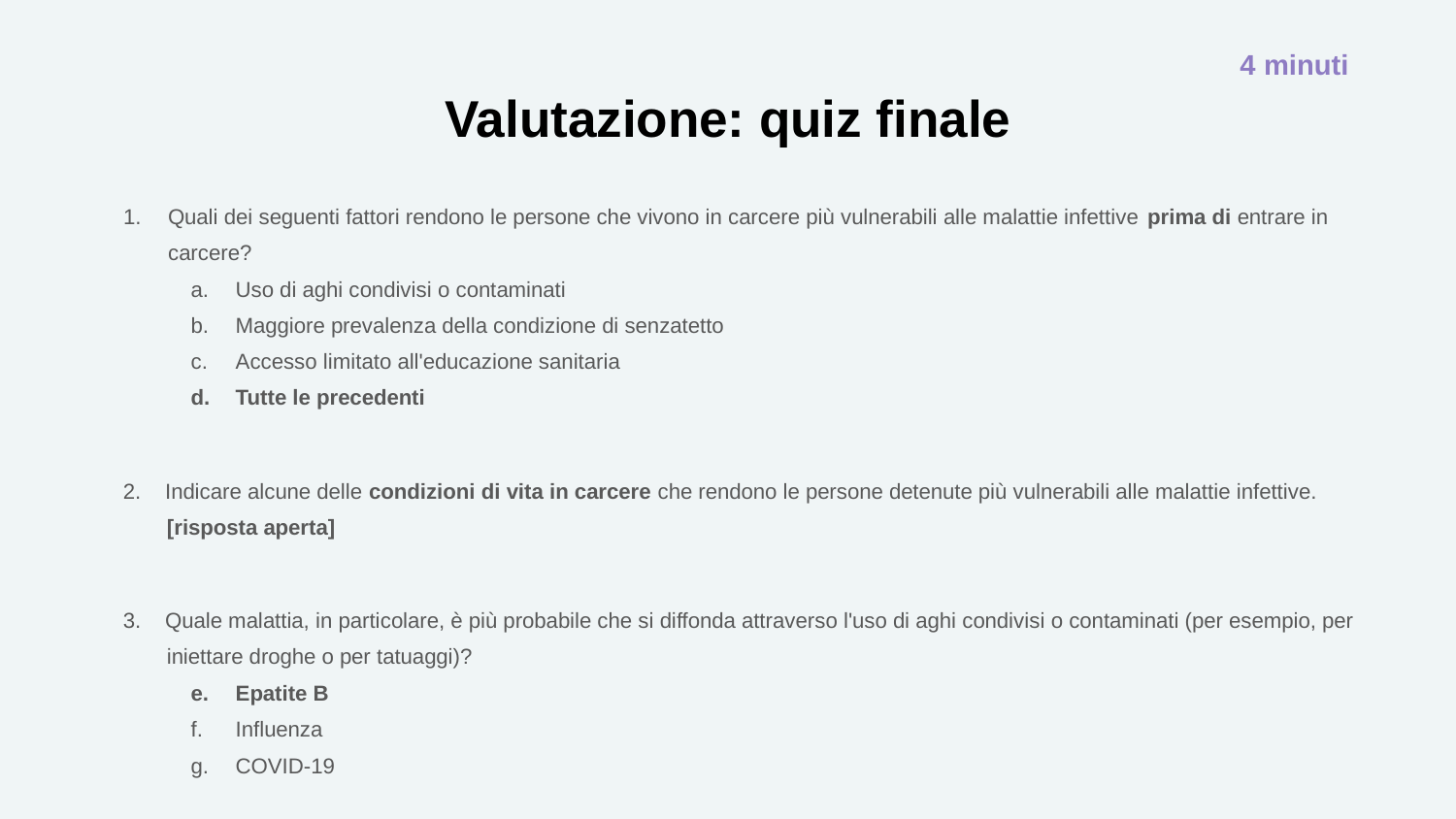

4 minuti
# Valutazione: quiz finale
Quali dei seguenti fattori rendono le persone che vivono in carcere più vulnerabili alle malattie infettive prima di entrare in carcere?
Uso di aghi condivisi o contaminati
Maggiore prevalenza della condizione di senzatetto
Accesso limitato all'educazione sanitaria
Tutte le precedenti

2.    Indicare alcune delle condizioni di vita in carcere che rendono le persone detenute più vulnerabili alle malattie infettive. [risposta aperta]

3.    Quale malattia, in particolare, è più probabile che si diffonda attraverso l'uso di aghi condivisi o contaminati (per esempio, per iniettare droghe o per tatuaggi)?
Epatite B
Influenza
COVID-19